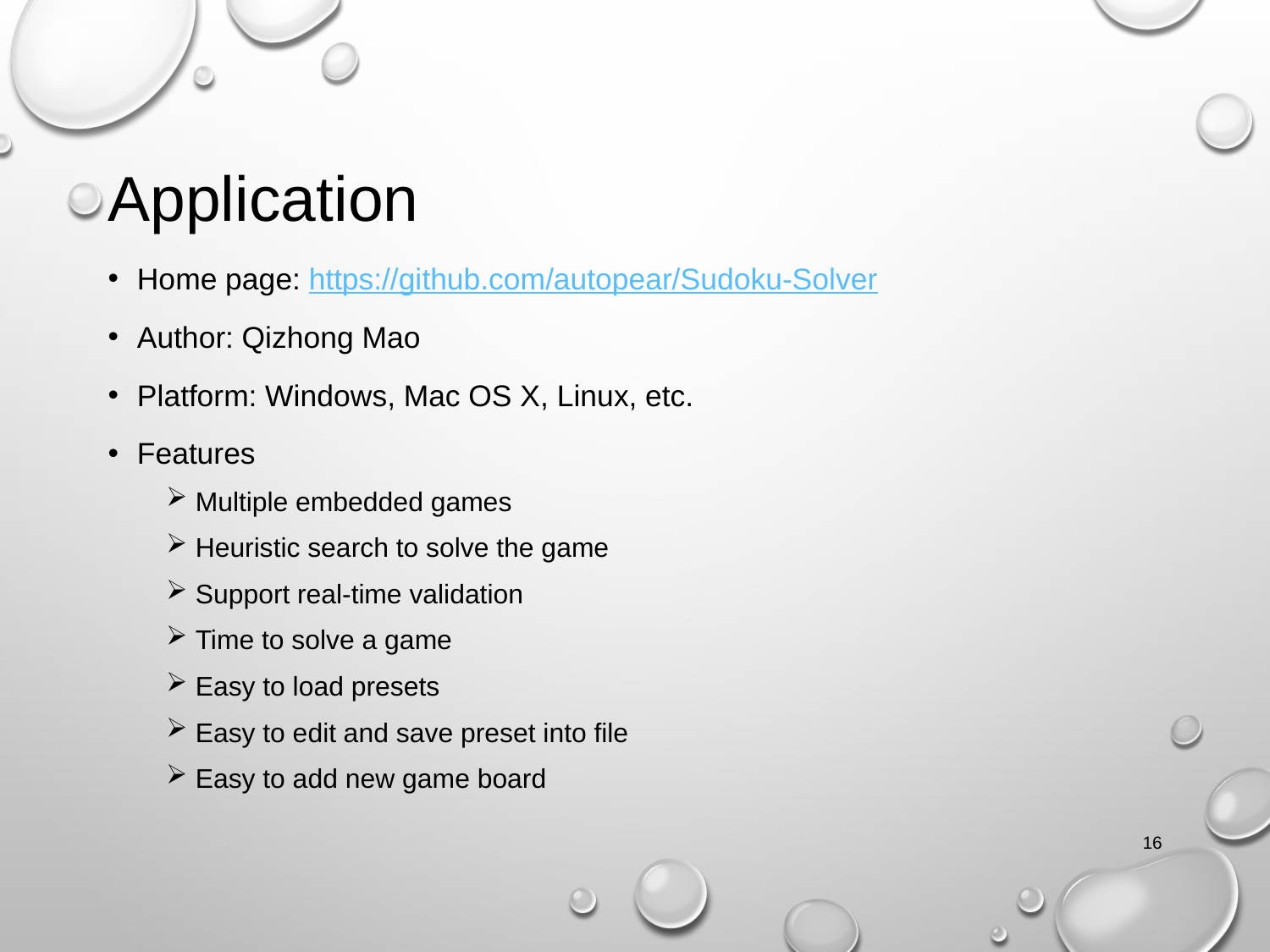

# Application
Home page: https://github.com/autopear/Sudoku-Solver
Author: Qizhong Mao
Platform: Windows, Mac OS X, Linux, etc.
Features
Multiple embedded games
Heuristic search to solve the game
Support real-time validation
Time to solve a game
Easy to load presets
Easy to edit and save preset into file
Easy to add new game board
16